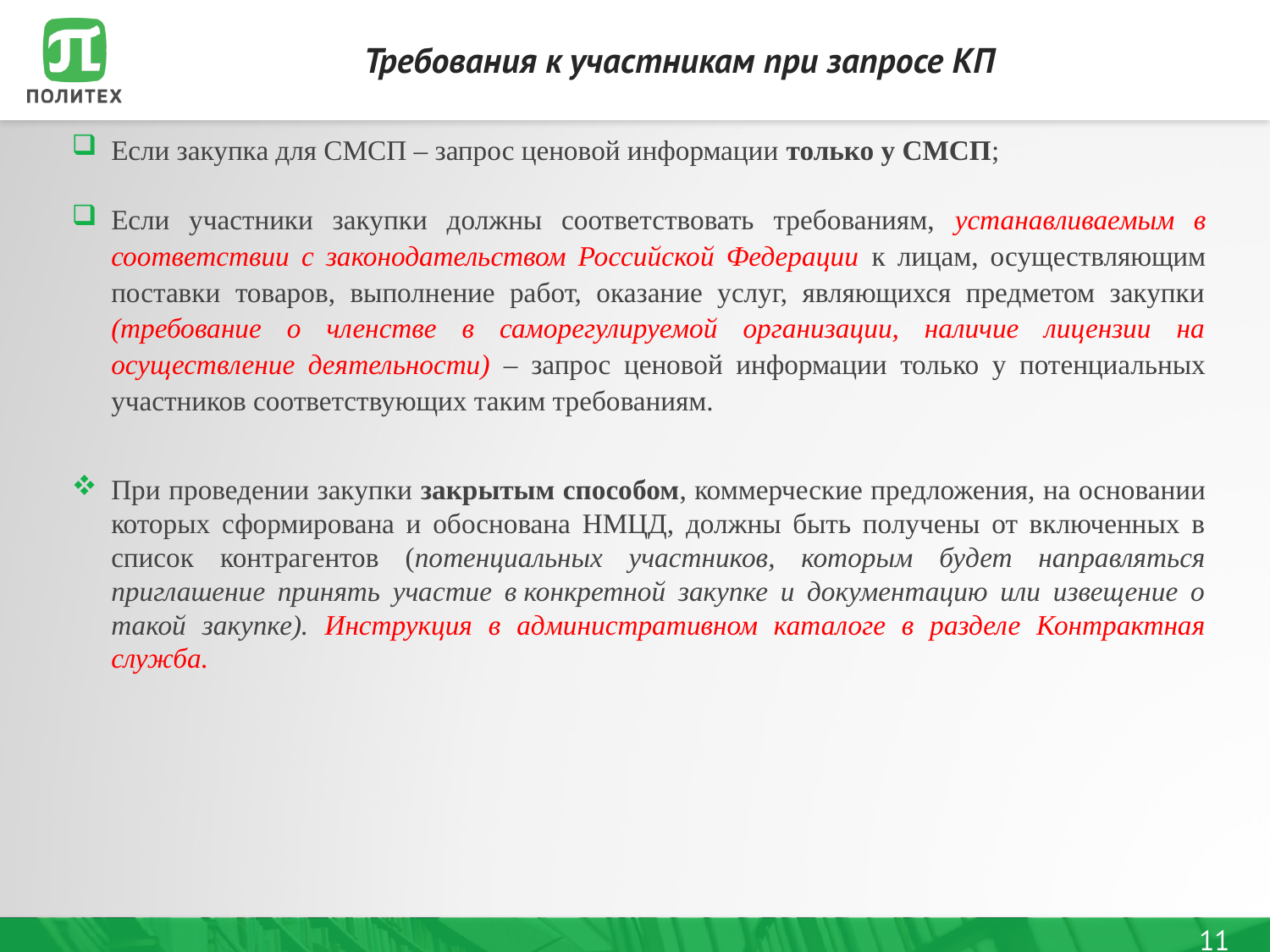

# Требования к участникам при запросе КП
Если закупка для СМСП – запрос ценовой информации только у СМСП;

Если участники закупки должны соответствовать требованиям, устанавливаемым в соответствии с законодательством Российской Федерации к лицам, осуществляющим поставки товаров, выполнение работ, оказание услуг, являющихся предметом закупки (требование о членстве в саморегулируемой организации, наличие лицензии на осуществление деятельности) – запрос ценовой информации только у потенциальных участников соответствующих таким требованиям.

При проведении закупки закрытым способом, коммерческие предложения, на основании которых сформирована и обоснована НМЦД, должны быть получены от включенных в список контрагентов (потенциальных участников, которым будет направляться приглашение принять участие в конкретной закупке и документацию или извещение о такой закупке). Инструкция в административном каталоге в разделе Контрактная служба.